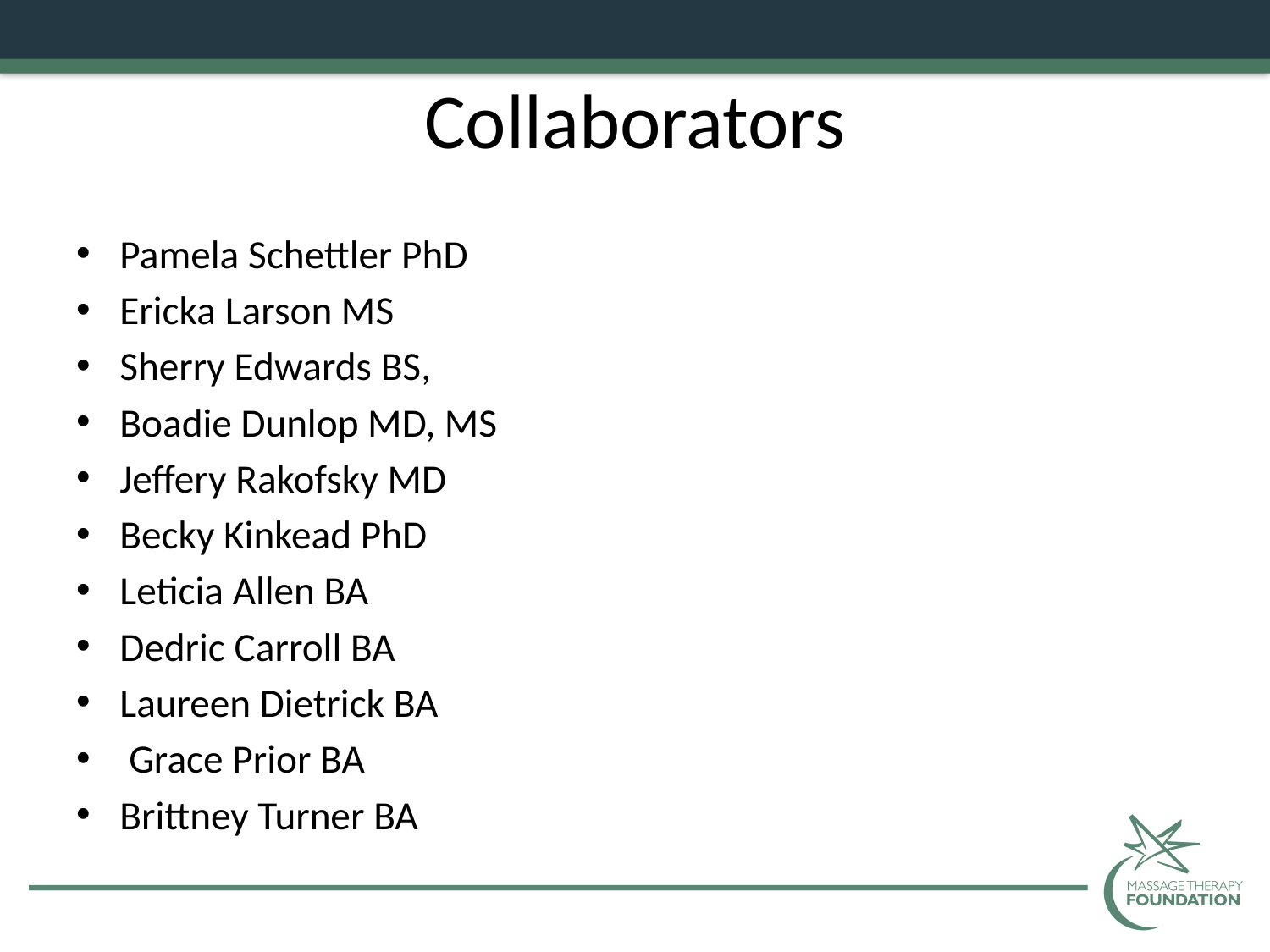

# Collaborators
Pamela Schettler PhD
Ericka Larson MS
Sherry Edwards BS,
Boadie Dunlop MD, MS
Jeffery Rakofsky MD
Becky Kinkead PhD
Leticia Allen BA
Dedric Carroll BA
Laureen Dietrick BA
 Grace Prior BA
Brittney Turner BA